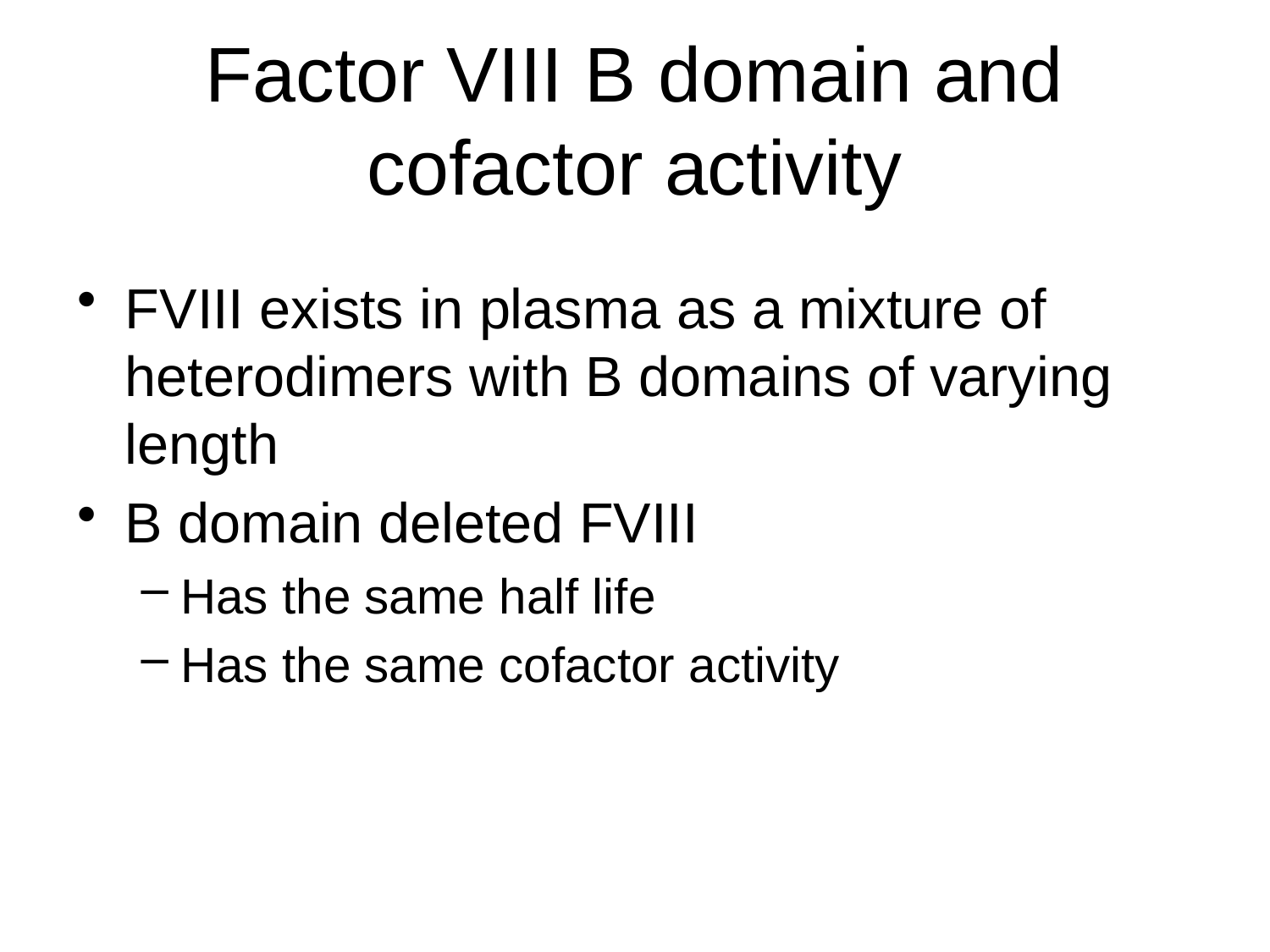

# Factor VIII B domain and cofactor activity
FVIII exists in plasma as a mixture of heterodimers with B domains of varying length
B domain deleted FVIII
Has the same half life
Has the same cofactor activity